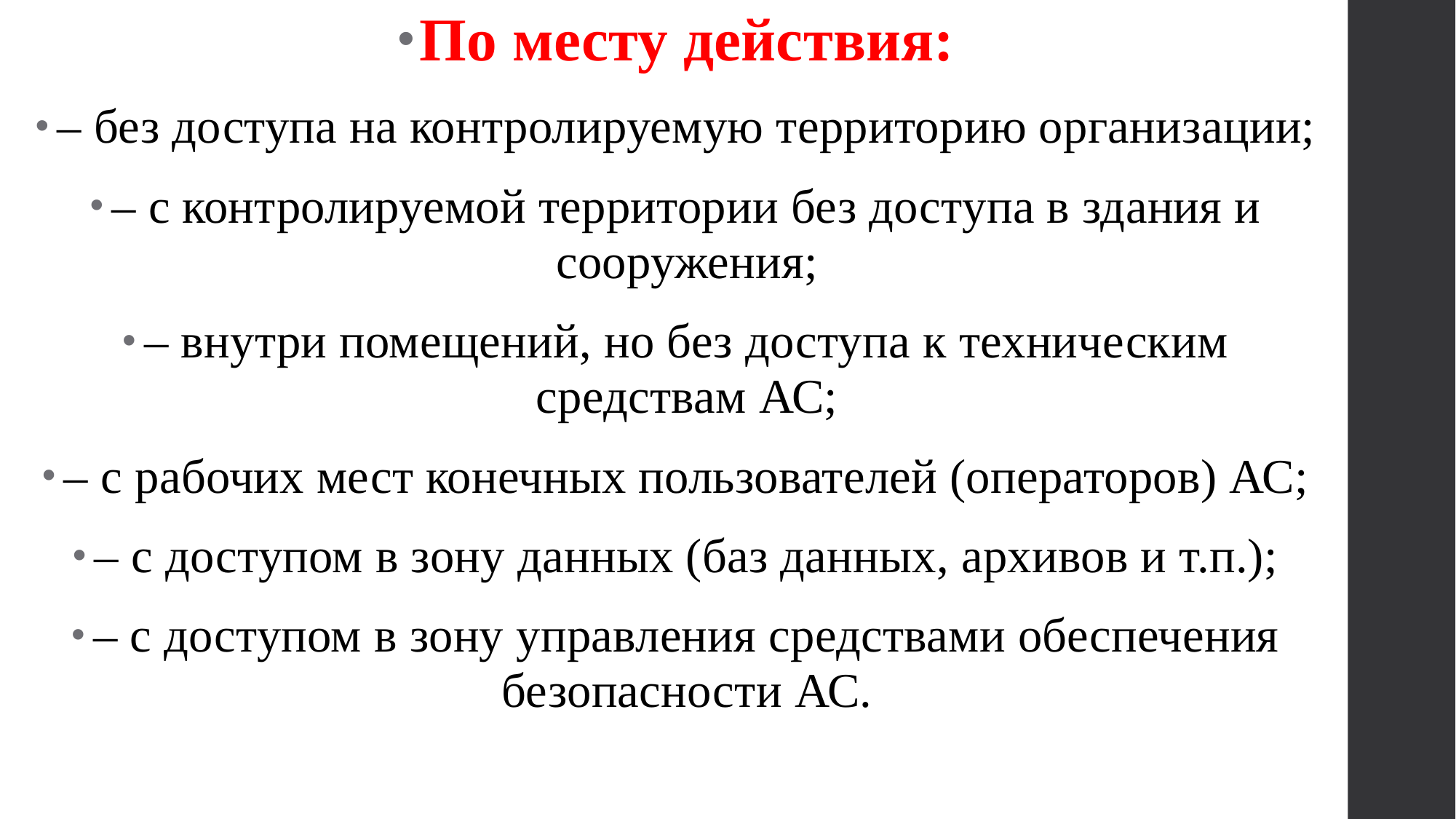

По месту действия:
– без доступа на контролируемую территорию организации;
– с контролируемой территории без доступа в здания и сооружения;
– внутри помещений, но без доступа к техническим средствам АС;
– с рабочих мест конечных пользователей (операторов) АС;
– с доступом в зону данных (баз данных, архивов и т.п.);
– с доступом в зону управления средствами обеспечения безопасности АС.